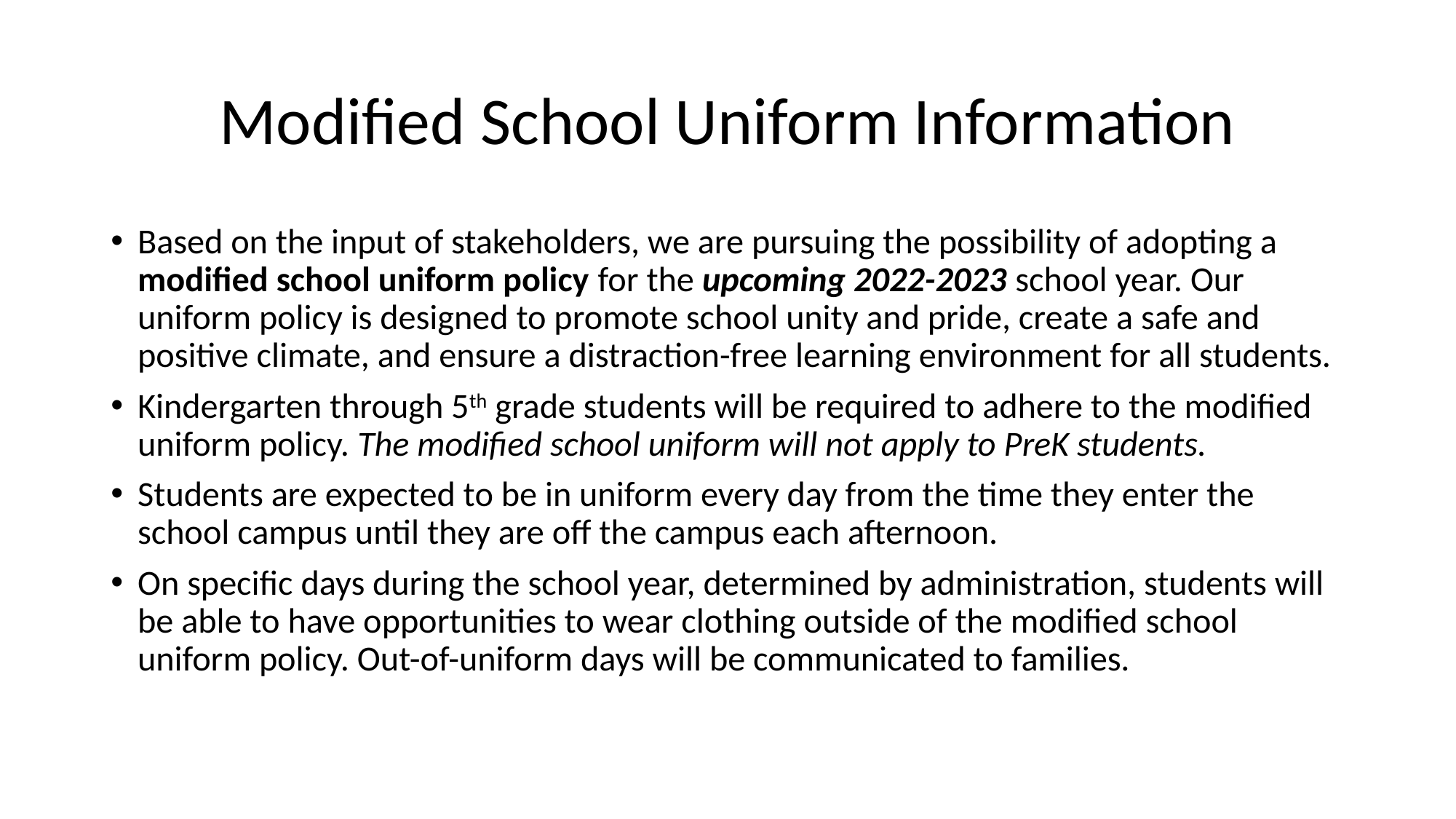

# Modified School Uniform Information
Based on the input of stakeholders, we are pursuing the possibility of adopting a modified school uniform policy for the upcoming 2022-2023 school year. Our uniform policy is designed to promote school unity and pride, create a safe and positive climate, and ensure a distraction-free learning environment for all students.
Kindergarten through 5th grade students will be required to adhere to the modified uniform policy. The modified school uniform will not apply to PreK students.
Students are expected to be in uniform every day from the time they enter the school campus until they are off the campus each afternoon.
On specific days during the school year, determined by administration, students will be able to have opportunities to wear clothing outside of the modified school uniform policy. Out-of-uniform days will be communicated to families.